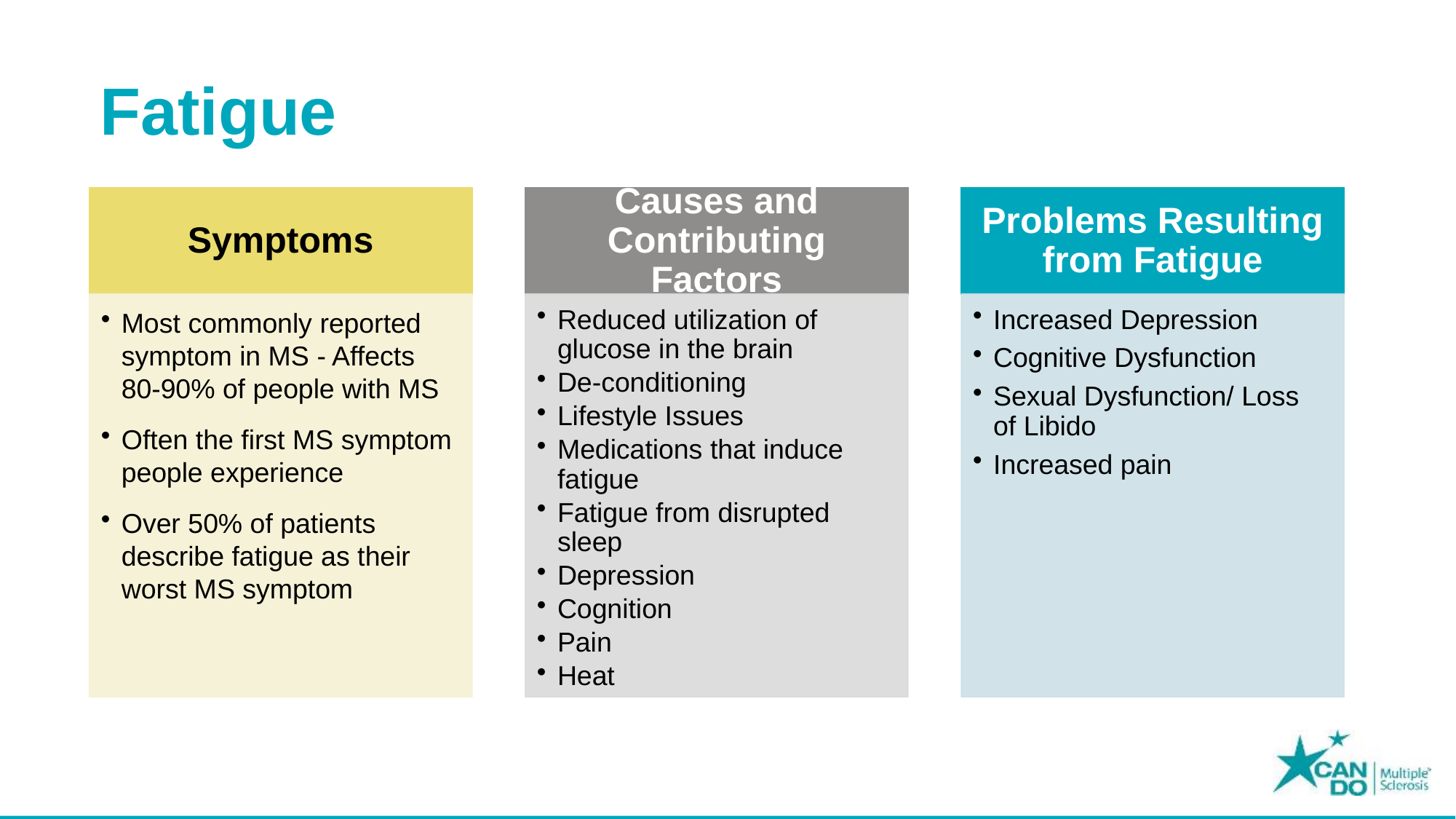

# Fatigue
Symptoms
Most commonly reported symptom in MS - Affects 80-90% of people with MS
Often the first MS symptom people experience
Over 50% of patients describe fatigue as their worst MS symptom
Causes and Contributing Factors
Reduced utilization of glucose in the brain
De-conditioning
Lifestyle Issues
Medications that induce fatigue
Fatigue from disrupted sleep
Depression
Cognition
Pain
Heat
Problems Resulting from Fatigue
Increased Depression
Cognitive Dysfunction
Sexual Dysfunction/ Loss of Libido
Increased pain